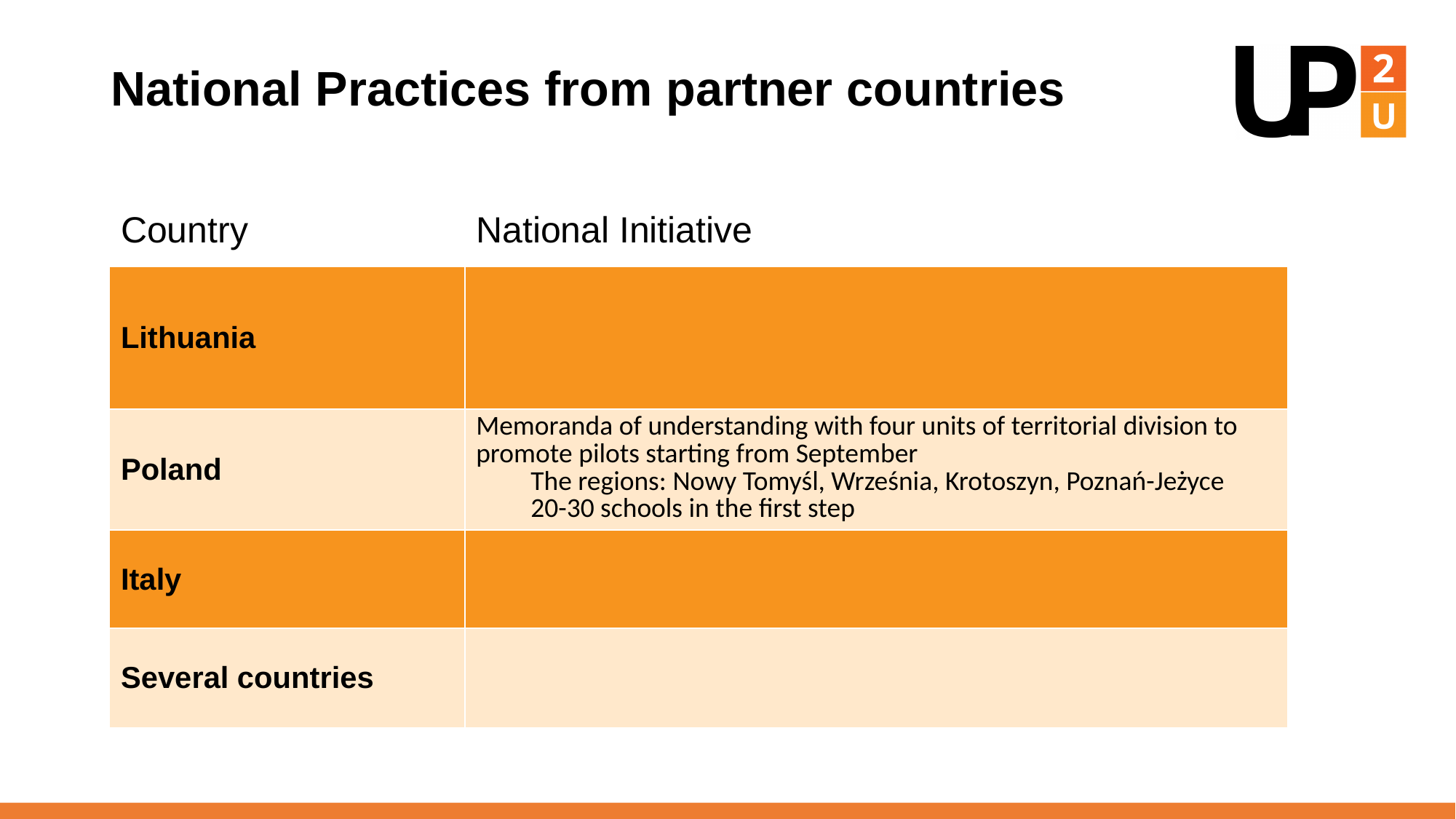

# National Practices from partner countries
| Country | National Initiative |
| --- | --- |
| Lithuania |  |
| Poland | Memoranda of understanding with four units of territorial division to promote pilots starting from September The regions: Nowy Tomyśl, Września, Krotoszyn, Poznań-Jeżyce 20-30 schools in the first step |
| Italy |  |
| Several countries |  |